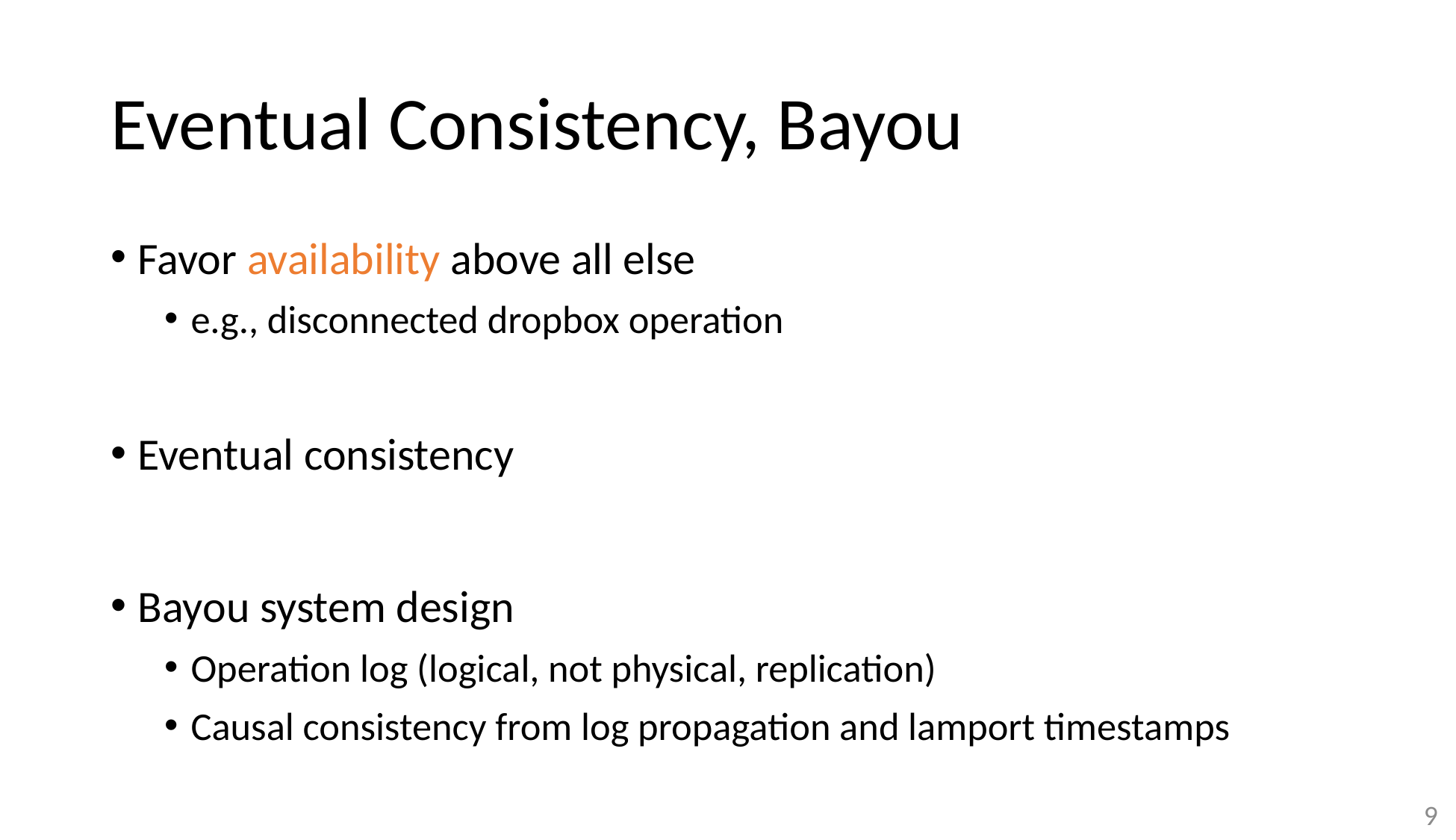

# Eventual Consistency, Bayou
Favor availability above all else
e.g., disconnected dropbox operation

Eventual consistency

Bayou system design
Operation log (logical, not physical, replication)
Causal consistency from log propagation and lamport timestamps

9